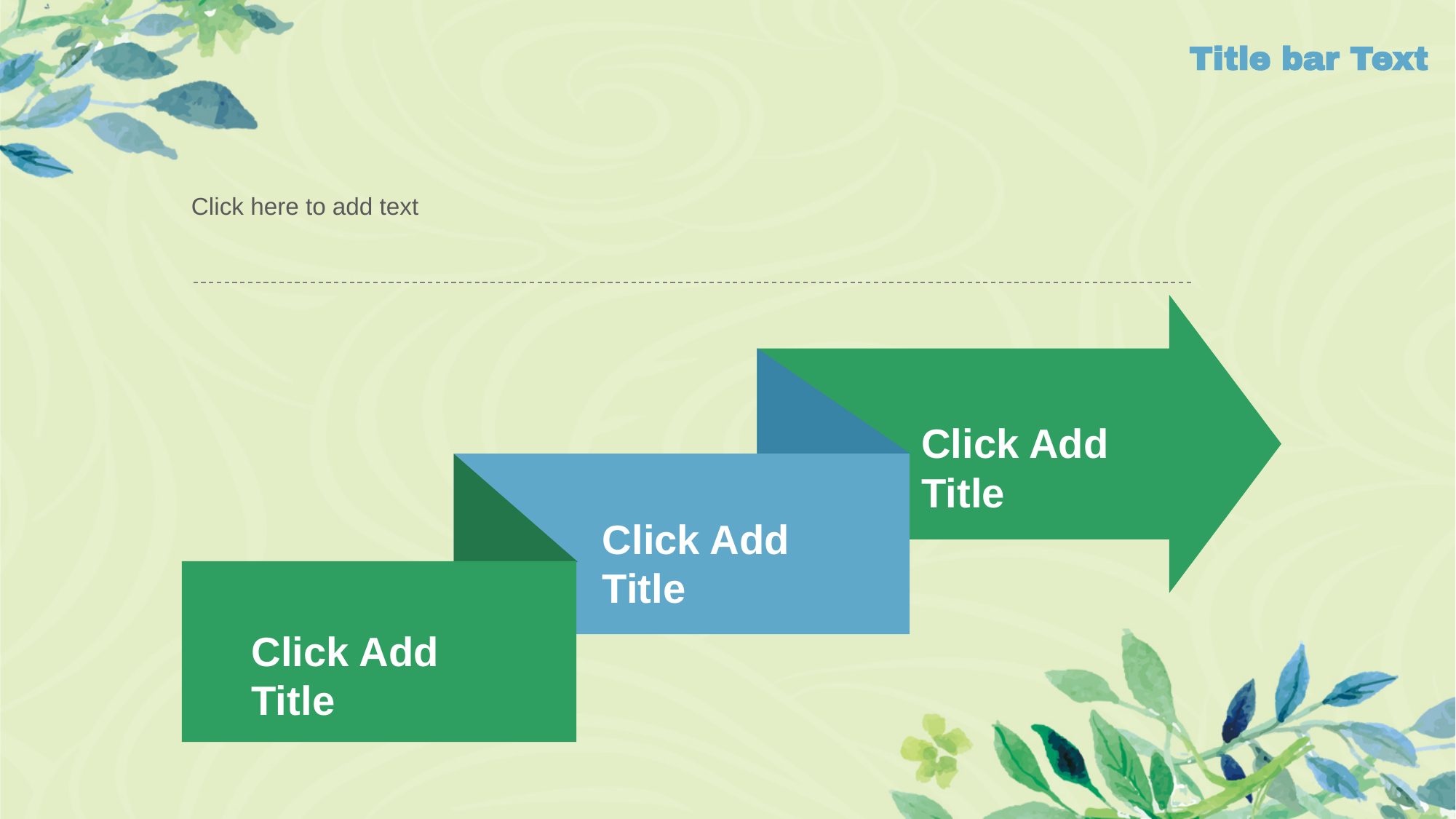

# Title bar Text
Click here to add text

Click Add Title

Click Add Title

Click Add Title